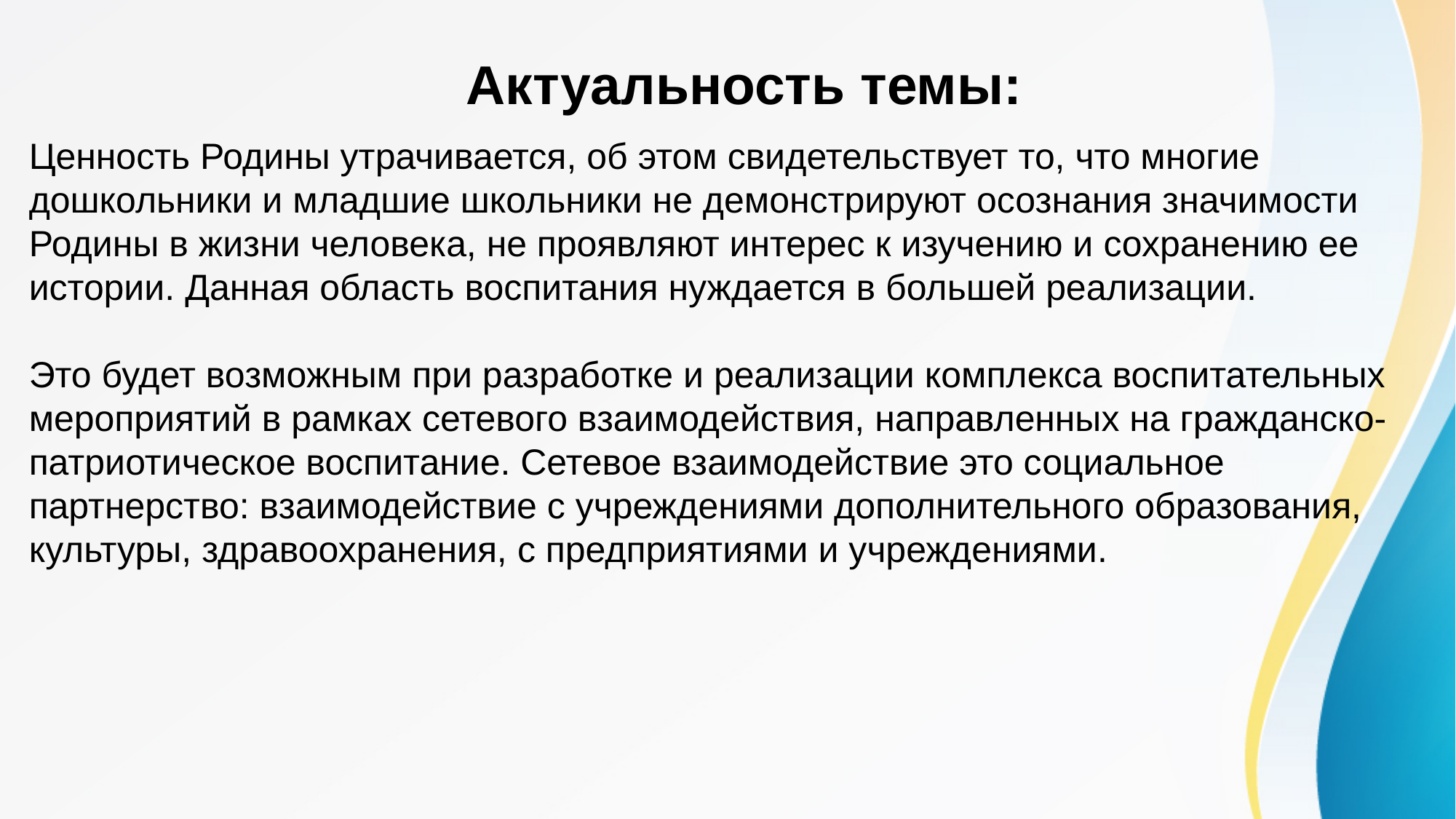

Актуальность темы:
Ценность Родины утрачивается, об этом свидетельствует то, что многие дошкольники и младшие школьники не демонстрируют осознания значимости Родины в жизни человека, не проявляют интерес к изучению и сохранению ее истории. Данная область воспитания нуждается в большей реализации.

Это будет возможным при разработке и реализации комплекса воспитательных мероприятий в рамках сетевого взаимодействия, направленных на гражданско-патриотическое воспитание. Сетевое взаимодействие это социальное партнерство: взаимодействие с учреждениями дополнительного образования, культуры, здравоохранения, с предприятиями и учреждениями.